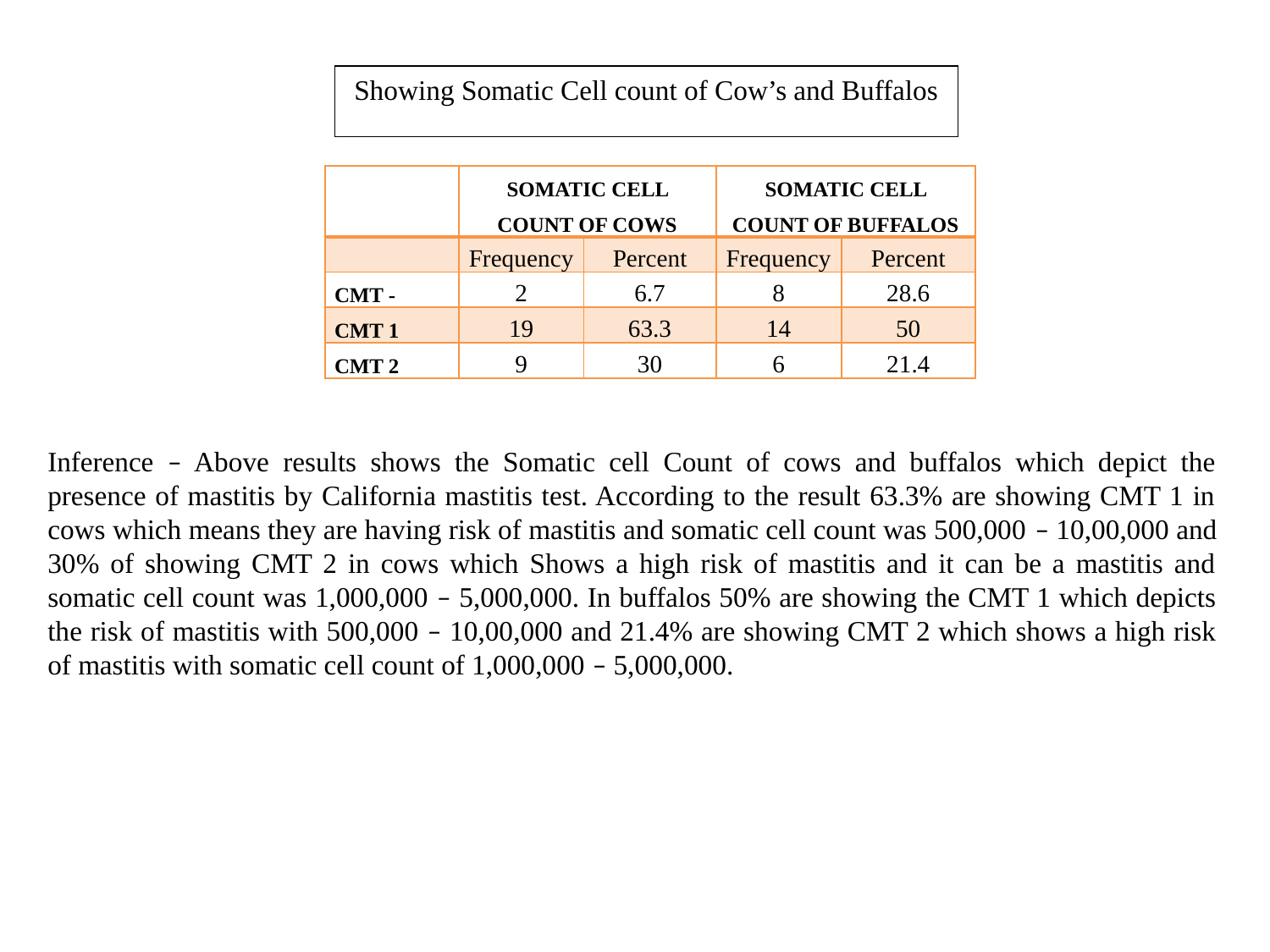

Showing Somatic Cell count of Cow’s and Buffalos
|  | SOMATIC CELL COUNT OF COWS |  | SOMATIC CELL COUNT OF BUFFALOS |  |
| --- | --- | --- | --- | --- |
|  | Frequency | Percent | Frequency | Percent |
| CMT - | 2 | 6.7 | 8 | 28.6 |
| CMT 1 | 19 | 63.3 | 14 | 50 |
| CMT 2 | 9 | 30 | 6 | 21.4 |
Inference – Above results shows the Somatic cell Count of cows and buffalos which depict the presence of mastitis by California mastitis test. According to the result 63.3% are showing CMT 1 in cows which means they are having risk of mastitis and somatic cell count was 500,000 – 10,00,000 and 30% of showing CMT 2 in cows which Shows a high risk of mastitis and it can be a mastitis and somatic cell count was 1,000,000 – 5,000,000. In buffalos 50% are showing the CMT 1 which depicts the risk of mastitis with 500,000 – 10,00,000 and 21.4% are showing CMT 2 which shows a high risk of mastitis with somatic cell count of 1,000,000 – 5,000,000.